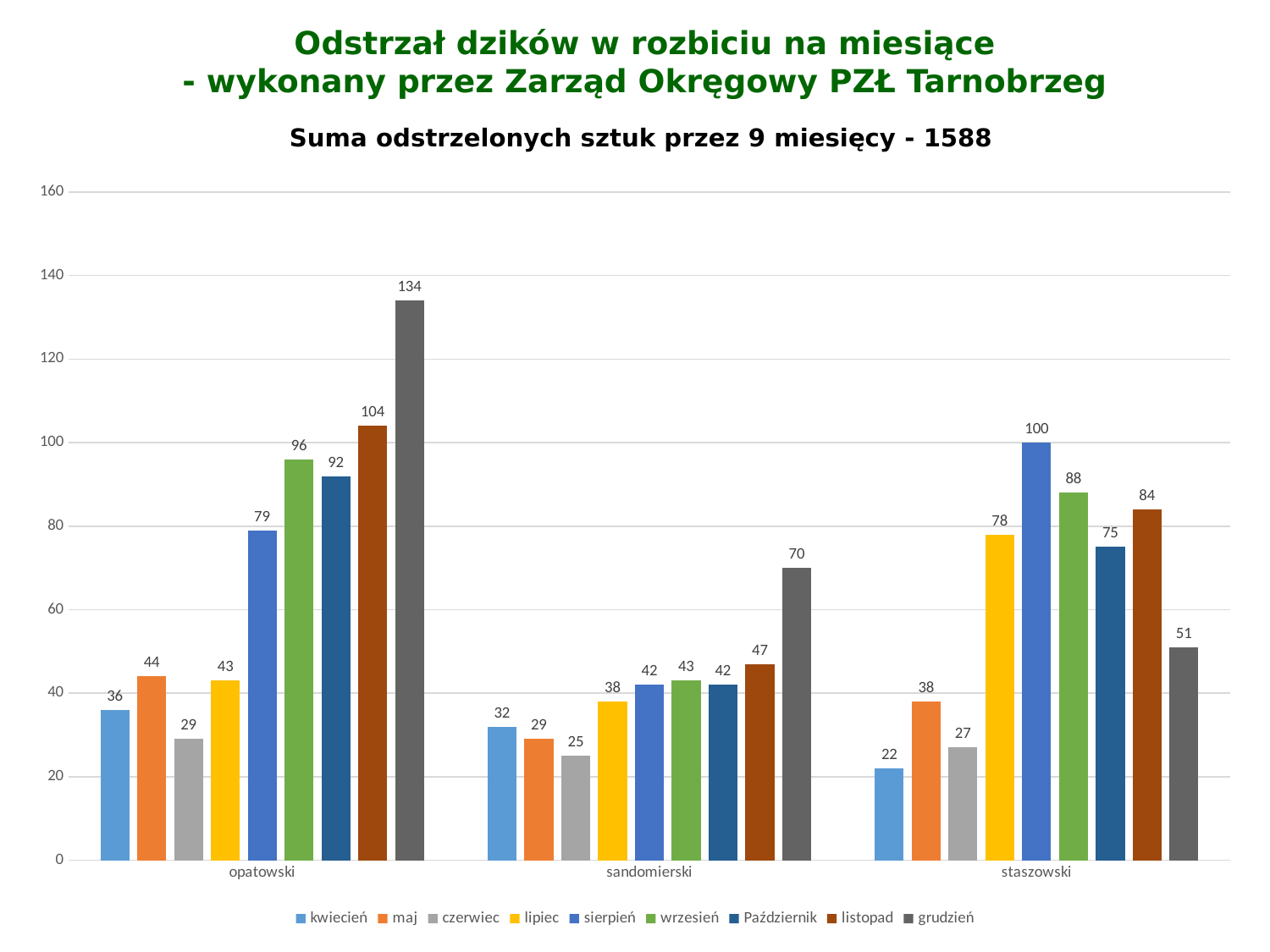

Odstrzał dzików w rozbiciu na miesiące
- wykonany przez Zarząd Okręgowy PZŁ Tarnobrzeg
Suma odstrzelonych sztuk przez 9 miesięcy - 1588

### Chart

| Category | kwiecień | maj | czerwiec | lipiec | sierpień | wrzesień | Październik | listopad | grudzień |
|---|---|---|---|---|---|---|---|---|---|
| opatowski | 36.0 | 44.0 | 29.0 | 43.0 | 79.0 | 96.0 | 92.0 | 104.0 | 134.0 |
| sandomierski | 32.0 | 29.0 | 25.0 | 38.0 | 42.0 | 43.0 | 42.0 | 47.0 | 70.0 |
| staszowski | 22.0 | 38.0 | 27.0 | 78.0 | 100.0 | 88.0 | 75.0 | 84.0 | 51.0 |